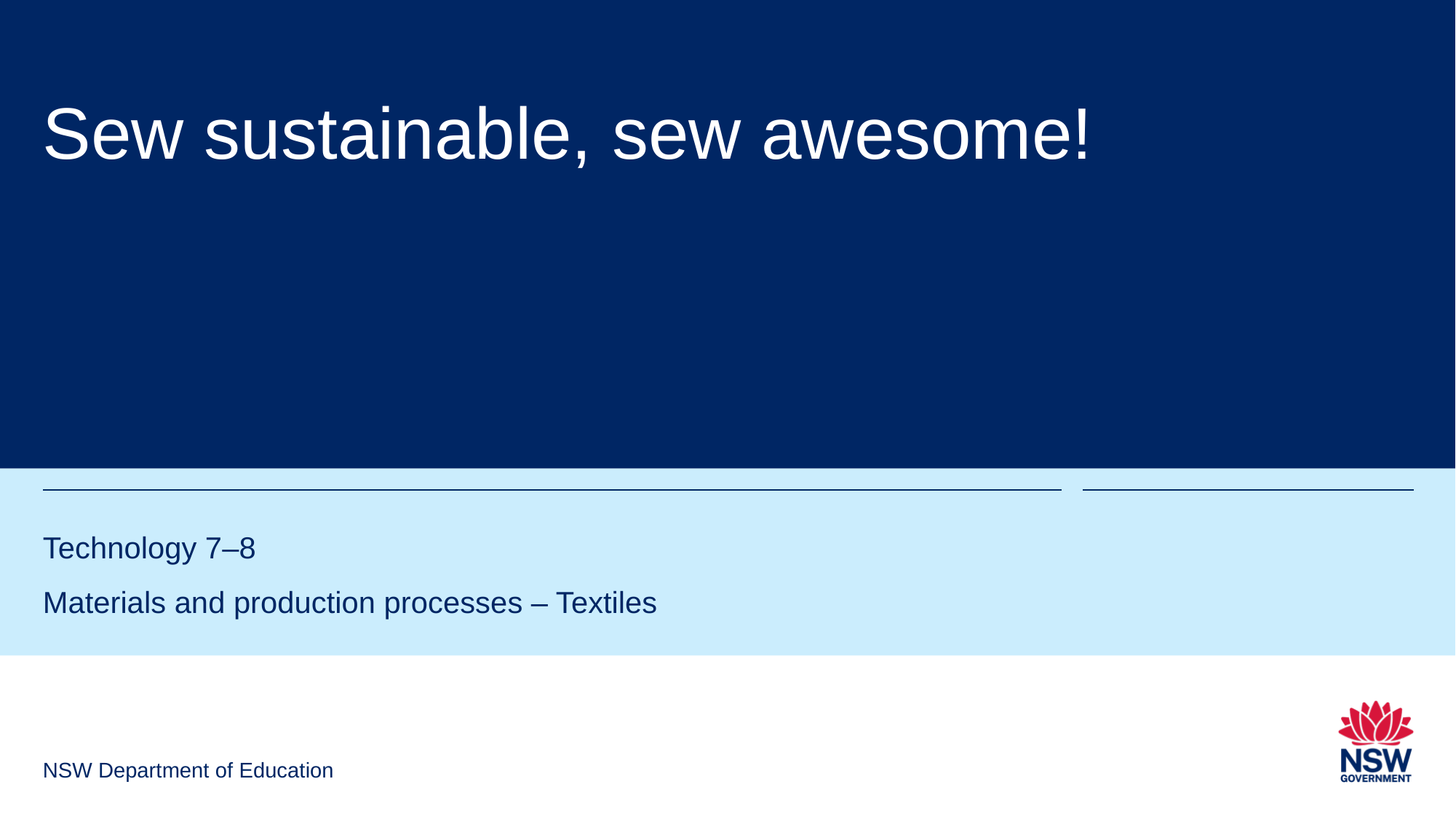

# Sew sustainable, sew awesome!
Technology 7–8
Materials and production processes – Textiles
NSW Department of Education